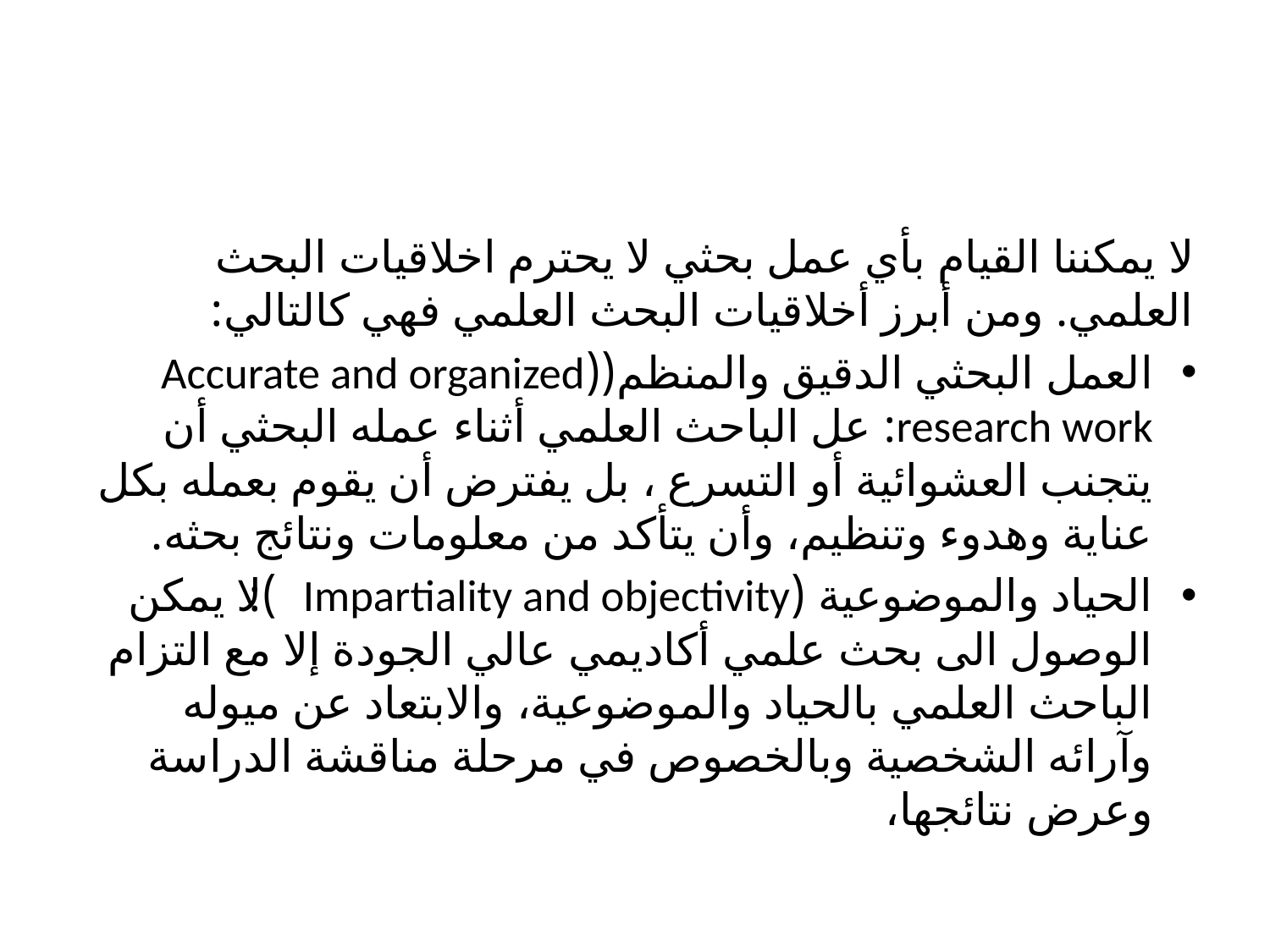

#
لا يمكننا القيام بأي عمل بحثي لا يحترم اخلاقيات البحث العلمي. ومن أبرز أخلاقيات البحث العلمي فهي كالتالي:
العمل البحثي الدقيق والمنظم((Accurate and organized research work: عل الباحث العلمي أثناء عمله البحثي أن يتجنب العشوائية أو التسرع ، بل يفترض أن يقوم بعمله بكل عناية وهدوء وتنظيم، وأن يتأكد من معلومات ونتائج بحثه.
الحياد والموضوعية (Impartiality and objectivity): لا يمكن الوصول الى بحث علمي أكاديمي عالي الجودة إلا مع التزام الباحث العلمي بالحياد والموضوعية، والابتعاد عن ميوله وآرائه الشخصية وبالخصوص في مرحلة مناقشة الدراسة وعرض نتائجها،